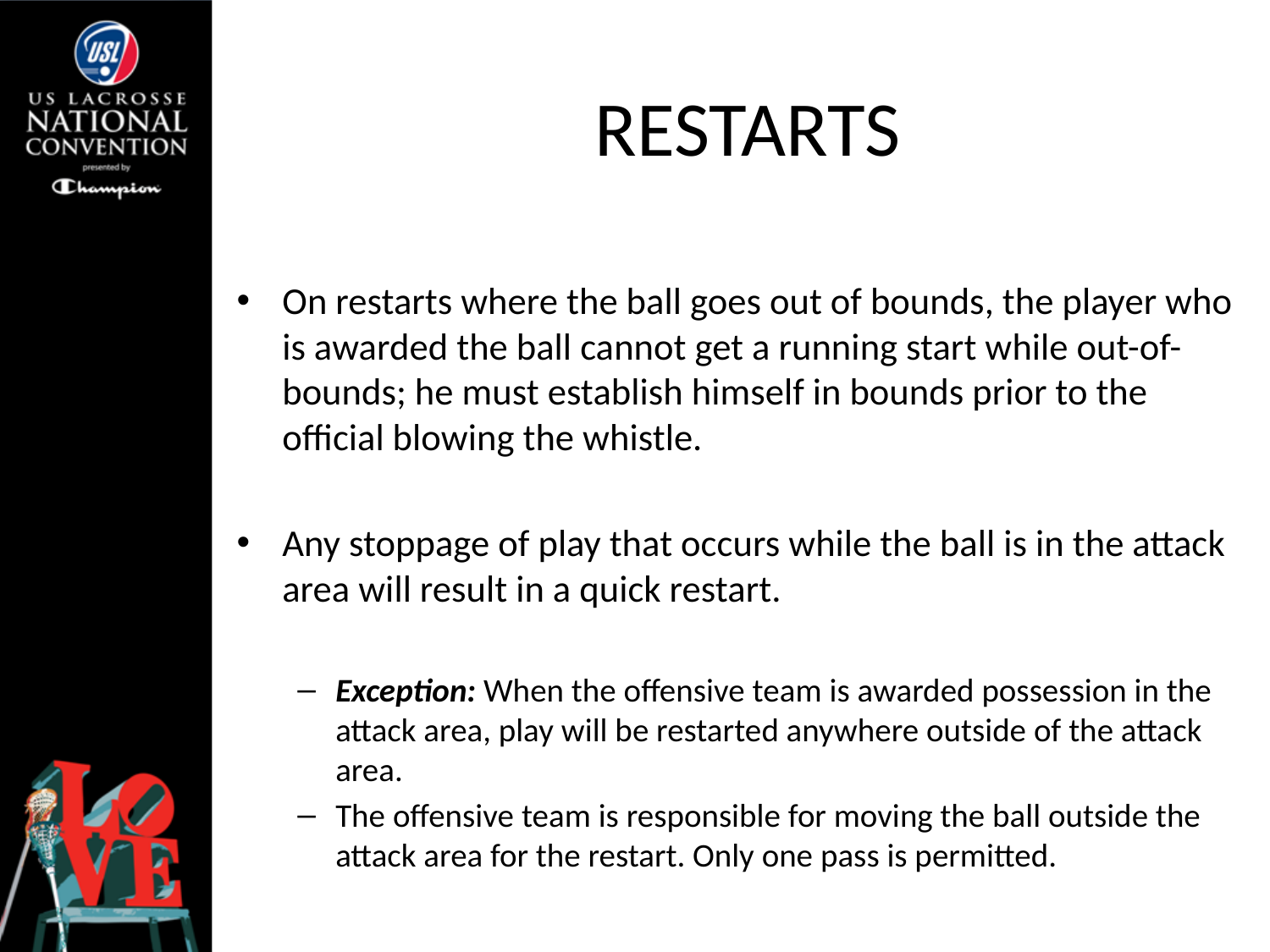

# RESTARTS
On restarts where the ball goes out of bounds, the player who is awarded the ball cannot get a running start while out-of-bounds; he must establish himself in bounds prior to the official blowing the whistle.

Any stoppage of play that occurs while the ball is in the attack area will result in a quick restart.

Exception: When the offensive team is awarded possession in the attack area, play will be restarted anywhere outside of the attack area.
The offensive team is responsible for moving the ball outside the attack area for the restart. Only one pass is permitted.